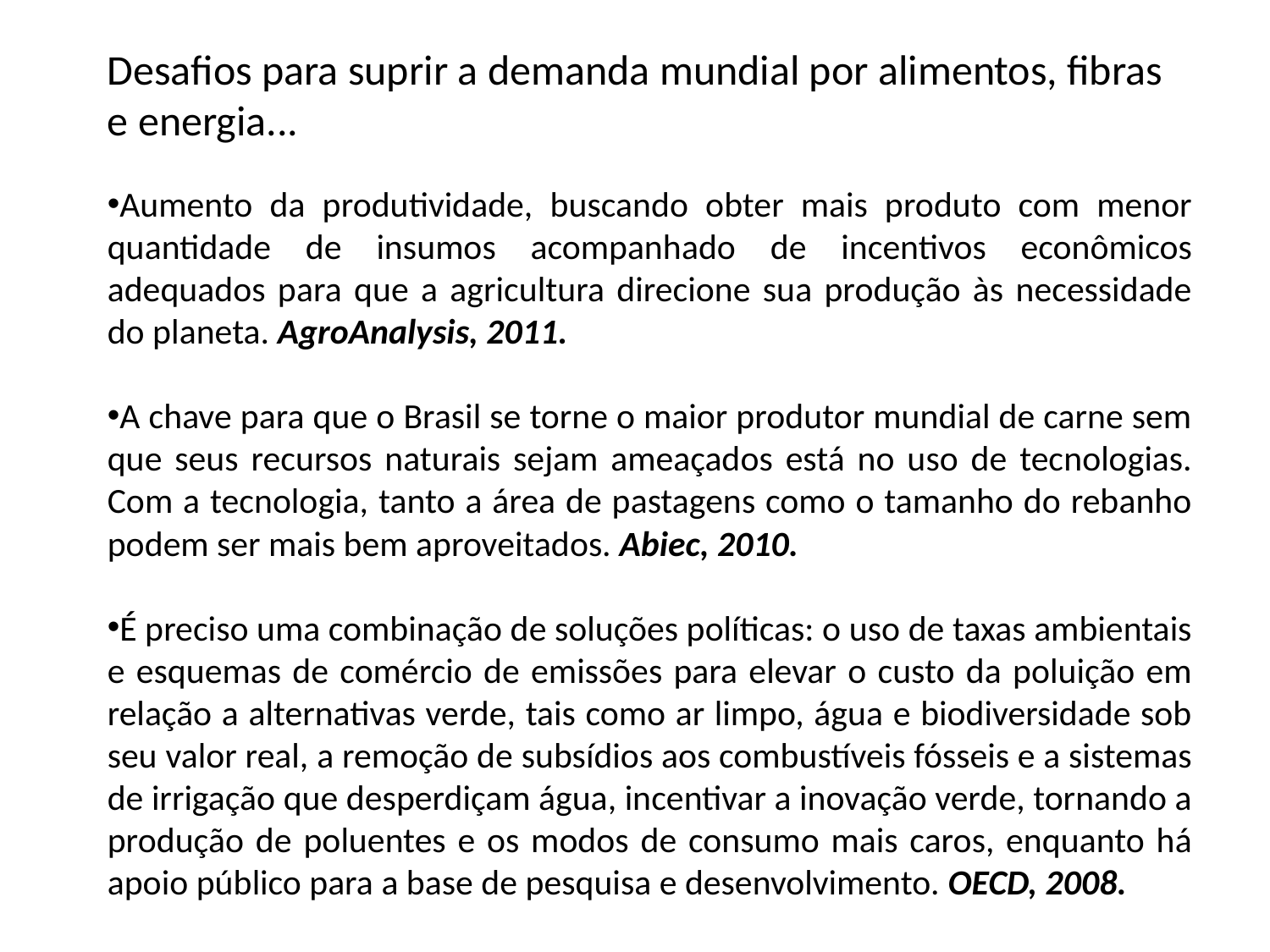

Desafios para suprir a demanda mundial por alimentos, fibras e energia...

Aumento da produtividade, buscando obter mais produto com menor quantidade de insumos acompanhado de incentivos econômicos adequados para que a agricultura direcione sua produção às necessidade do planeta. AgroAnalysis, 2011.

A chave para que o Brasil se torne o maior produtor mundial de carne sem que seus recursos naturais sejam ameaçados está no uso de tecnologias. Com a tecnologia, tanto a área de pastagens como o tamanho do rebanho podem ser mais bem aproveitados. Abiec, 2010.

É preciso uma combinação de soluções políticas: o uso de taxas ambientais e esquemas de comércio de emissões para elevar o custo da poluição em relação a alternativas verde, tais como ar limpo, água e biodiversidade sob seu valor real, a remoção de subsídios aos combustíveis fósseis e a sistemas de irrigação que desperdiçam água, incentivar a inovação verde, tornando a produção de poluentes e os modos de consumo mais caros, enquanto há apoio público para a base de pesquisa e desenvolvimento. OECD, 2008.